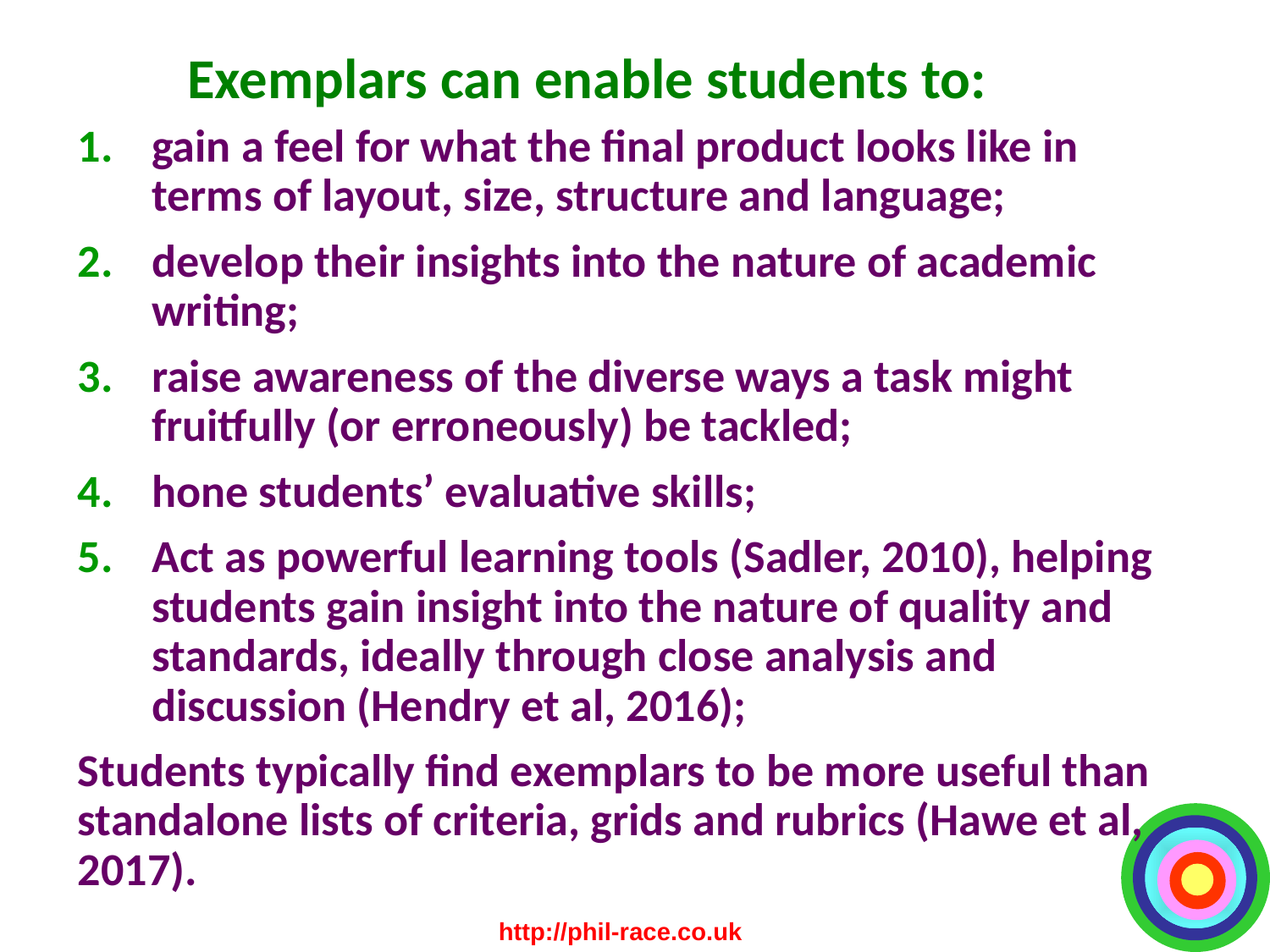

# Exemplars can enable students to:
gain a feel for what the final product looks like in terms of layout, size, structure and language;
develop their insights into the nature of academic writing;
raise awareness of the diverse ways a task might fruitfully (or erroneously) be tackled;
hone students’ evaluative skills;
Act as powerful learning tools (Sadler, 2010), helping students gain insight into the nature of quality and standards, ideally through close analysis and discussion (Hendry et al, 2016);
Students typically find exemplars to be more useful than standalone lists of criteria, grids and rubrics (Hawe et al, 2017).